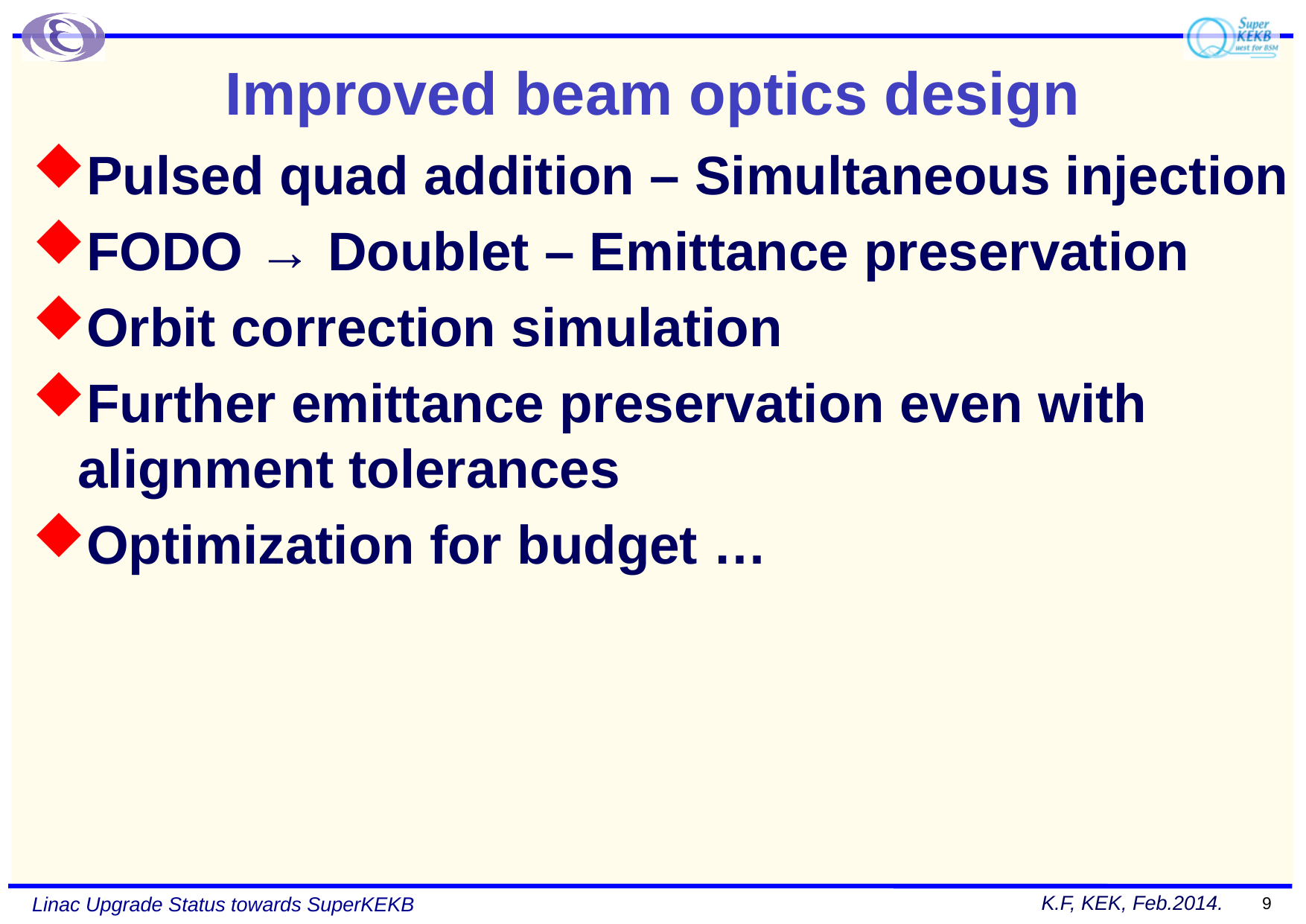

# Improved beam optics design
Pulsed quad addition – Simultaneous injection
FODO → Doublet – Emittance preservation
Orbit correction simulation
Further emittance preservation even with alignment tolerances
Optimization for budget …

9